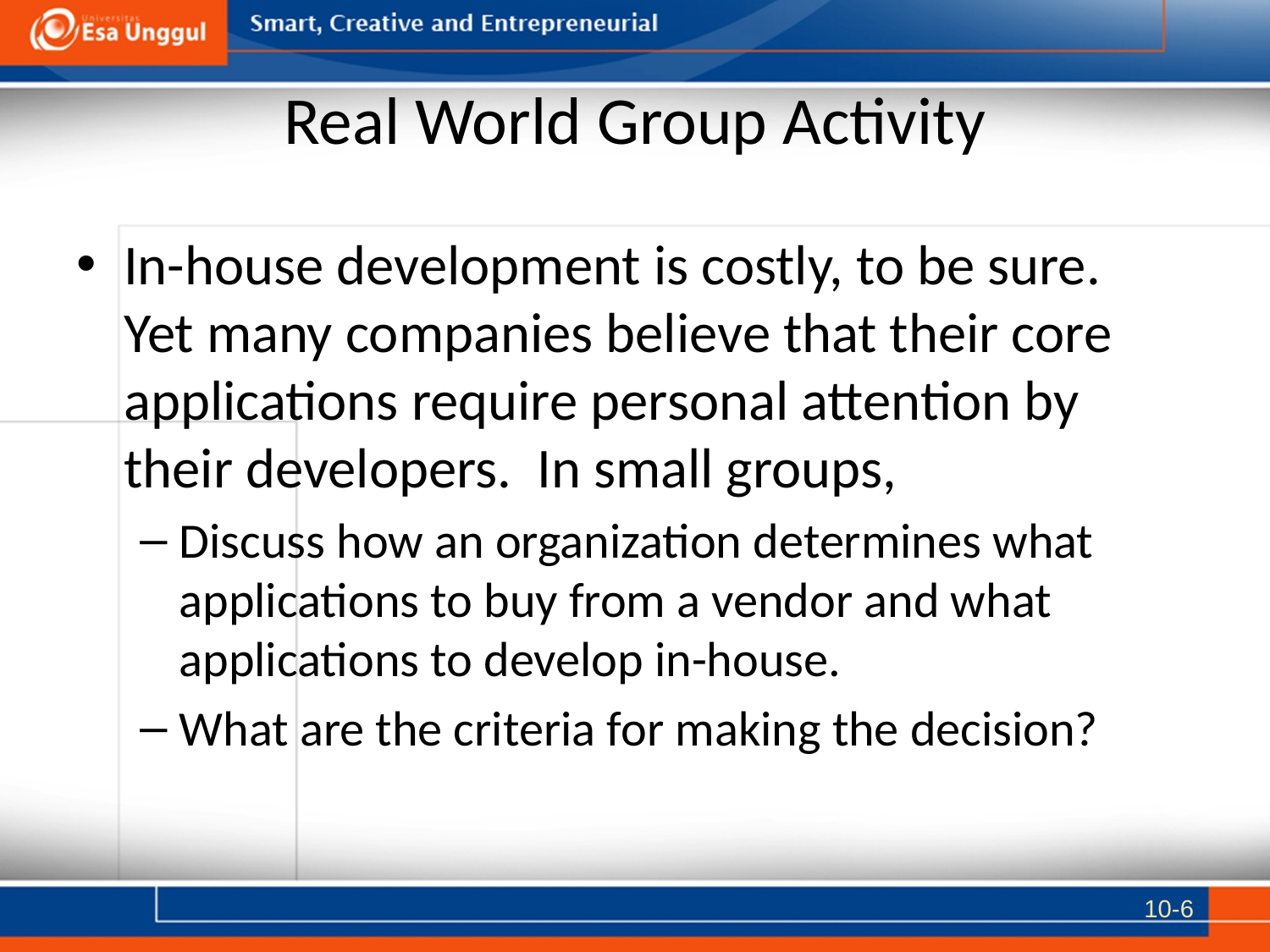

# Real World Group Activity
In-house development is costly, to be sure.  Yet many companies believe that their core applications require personal attention by their developers.  In small groups,
Discuss how an organization determines what applications to buy from a vendor and what applications to develop in-house.
What are the criteria for making the decision?

10-6